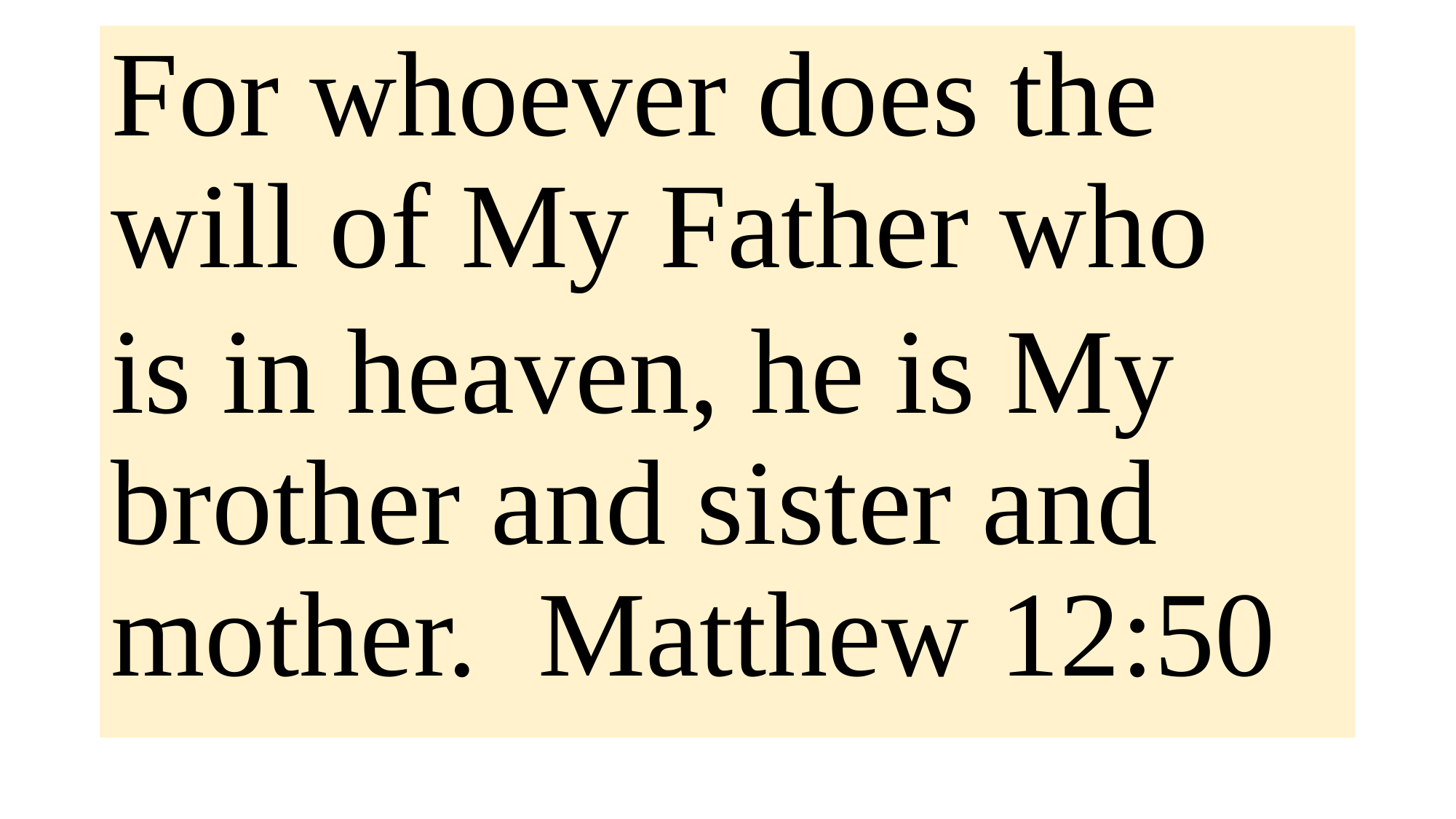

For whoever does the will of My Father who
is in heaven, he is My brother and sister and mother.  Matthew 12:50